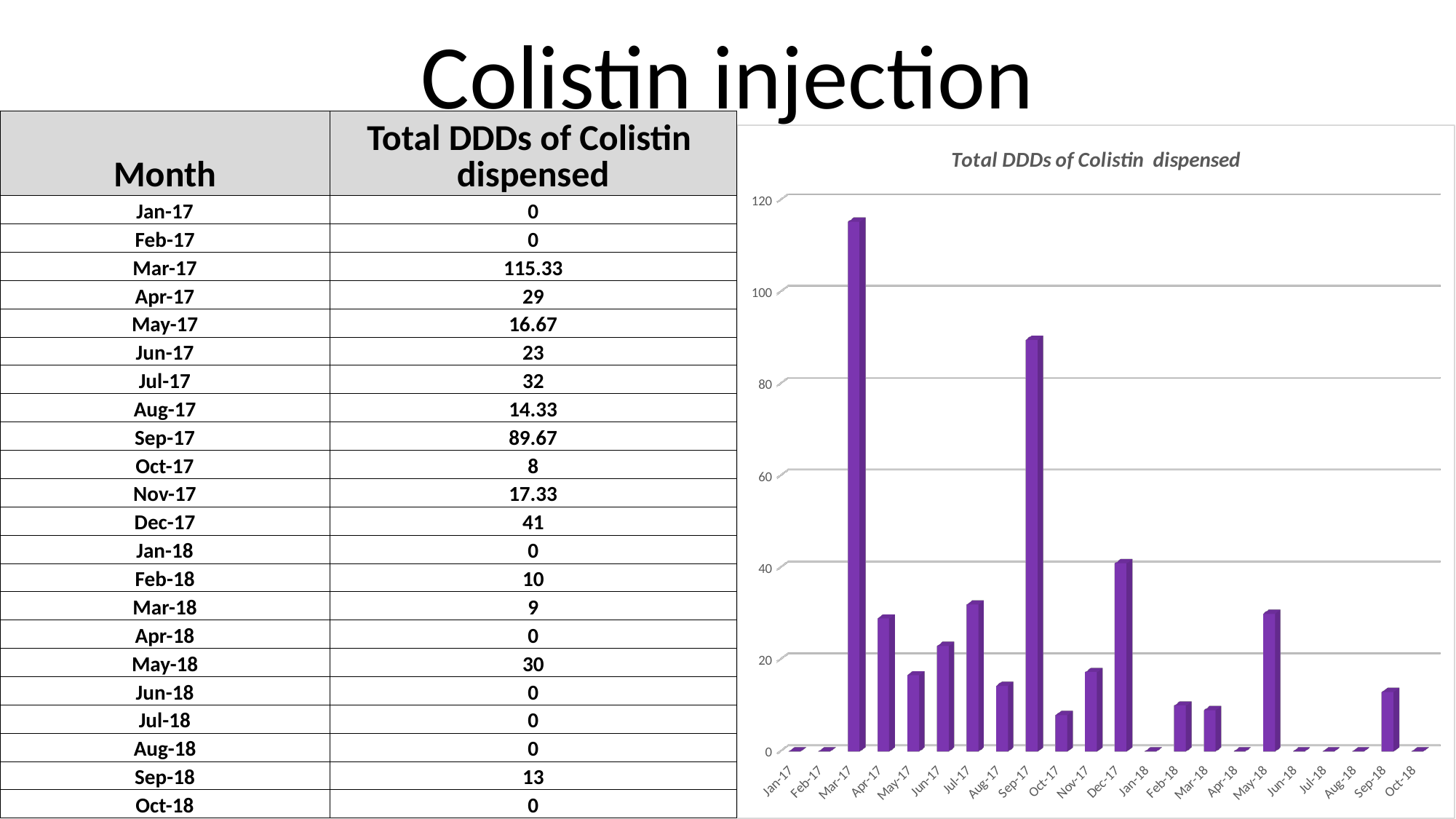

# Colistin injection
| Month | Total DDDs of Colistin dispensed |
| --- | --- |
| Jan-17 | 0 |
| Feb-17 | 0 |
| Mar-17 | 115.33 |
| Apr-17 | 29 |
| May-17 | 16.67 |
| Jun-17 | 23 |
| Jul-17 | 32 |
| Aug-17 | 14.33 |
| Sep-17 | 89.67 |
| Oct-17 | 8 |
| Nov-17 | 17.33 |
| Dec-17 | 41 |
| Jan-18 | 0 |
| Feb-18 | 10 |
| Mar-18 | 9 |
| Apr-18 | 0 |
| May-18 | 30 |
| Jun-18 | 0 |
| Jul-18 | 0 |
| Aug-18 | 0 |
| Sep-18 | 13 |
| Oct-18 | 0 |

[unsupported chart]